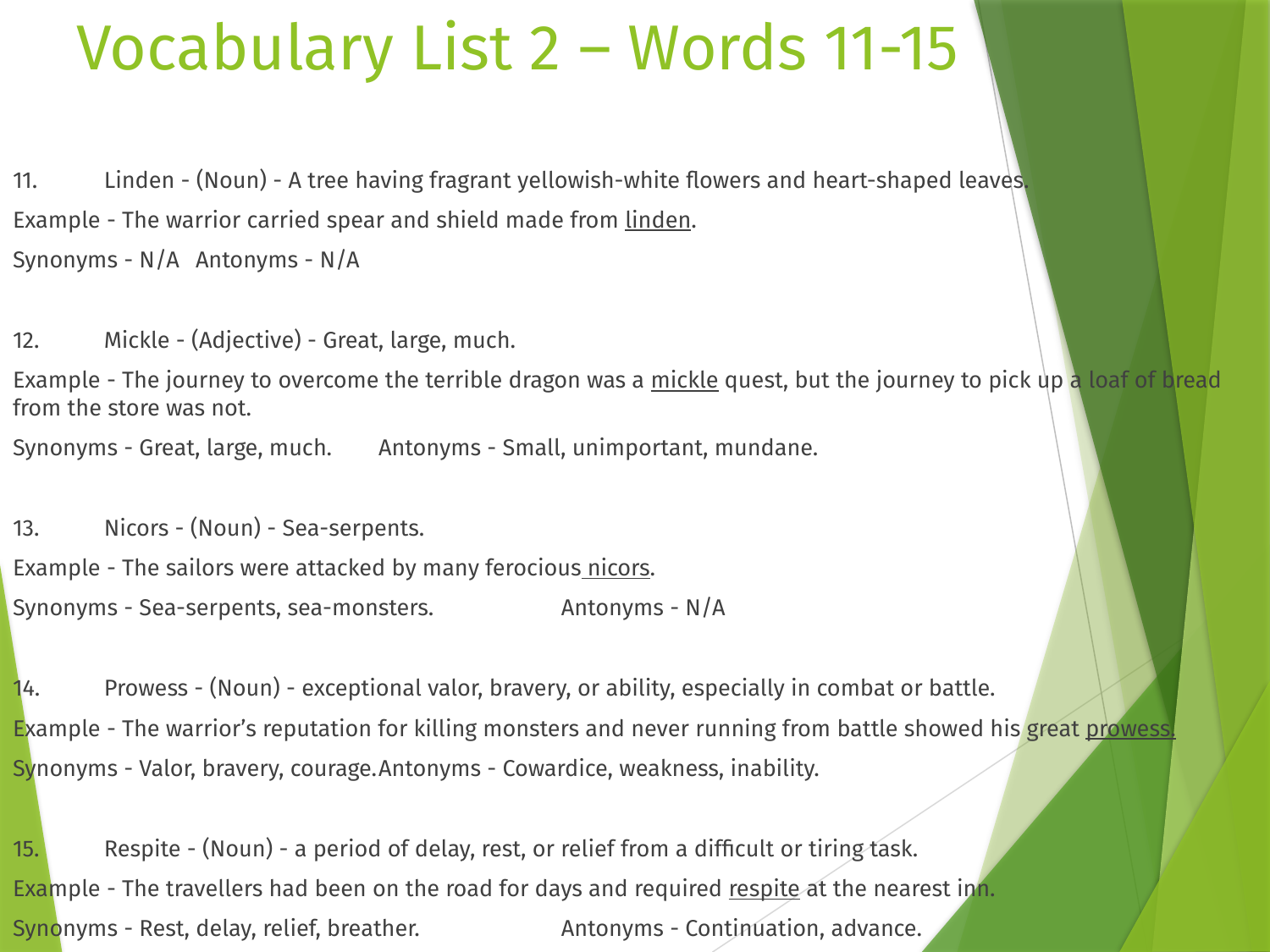

# Vocabulary List 2 – Words 11-15
11.	Linden - (Noun) - A tree having fragrant yellowish-white flowers and heart-shaped leaves.
Example - The warrior carried spear and shield made from linden.
Synonyms - N/A						Antonyms - N/A

12.	Mickle - (Adjective) - Great, large, much.
Example - The journey to overcome the terrible dragon was a mickle quest, but the journey to pick up a loaf of bread from the store was not.
Synonyms - Great, large, much.				Antonyms - Small, unimportant, mundane.

13.	Nicors - (Noun) - Sea-serpents.
Example - The sailors were attacked by many ferocious nicors.
Synonyms - Sea-serpents, sea-monsters.		Antonyms - N/A

14.	Prowess - (Noun) - exceptional valor, bravery, or ability, especially in combat or battle.
Example - The warrior’s reputation for killing monsters and never running from battle showed his great prowess.
Synonyms - Valor, bravery, courage.			Antonyms - Cowardice, weakness, inability.

15.	Respite - (Noun) - a period of delay, rest, or relief from a difficult or tiring task.
Example - The travellers had been on the road for days and required respite at the nearest inn.
Synonyms - Rest, delay, relief, breather.		Antonyms - Continuation, advance.